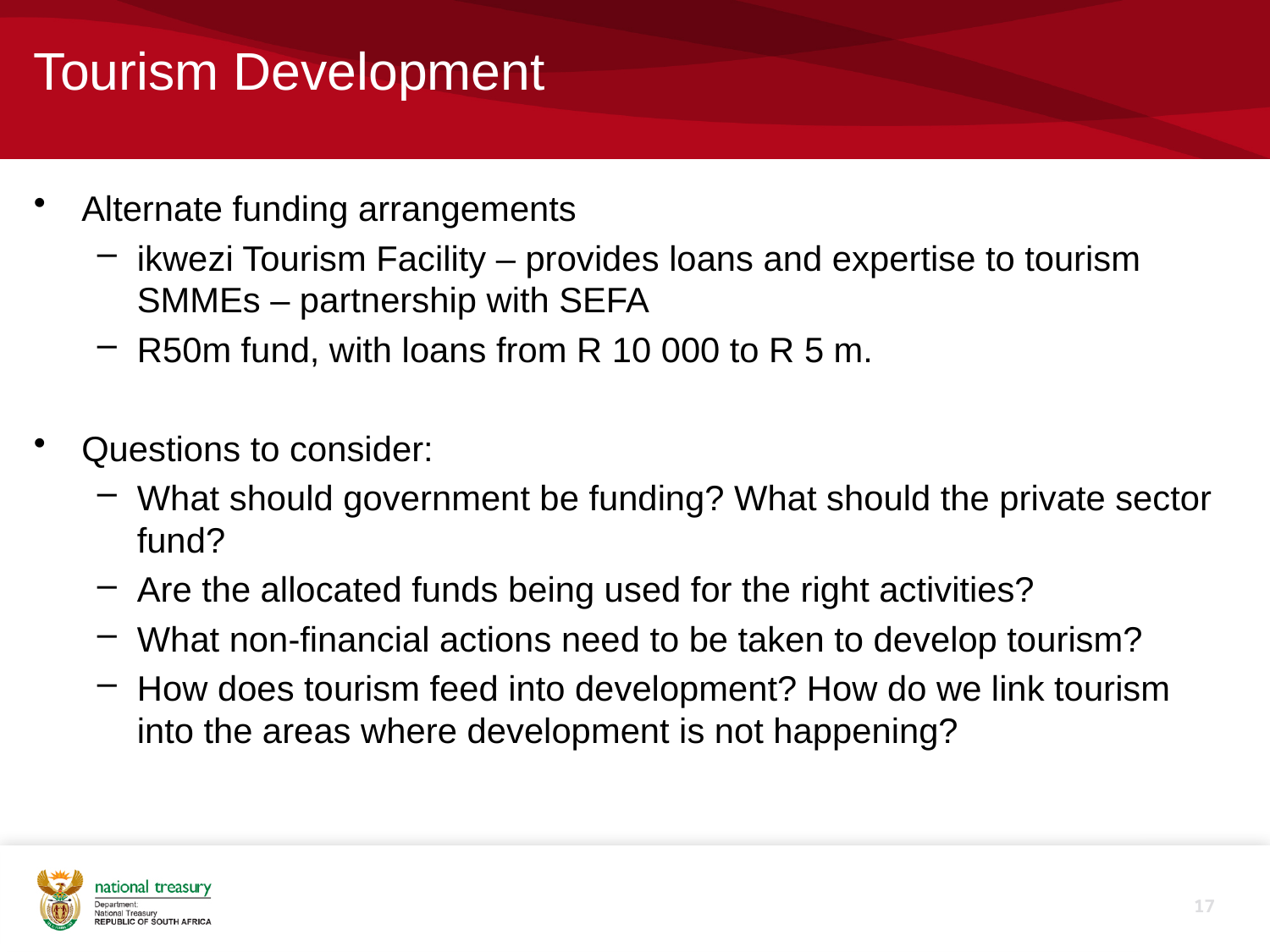

# Tourism Development
Alternate funding arrangements
ikwezi Tourism Facility – provides loans and expertise to tourism SMMEs – partnership with SEFA
R50m fund, with loans from R 10 000 to R 5 m.

Questions to consider:
What should government be funding? What should the private sector fund?
Are the allocated funds being used for the right activities?
What non-financial actions need to be taken to develop tourism?
How does tourism feed into development? How do we link tourism into the areas where development is not happening?
17